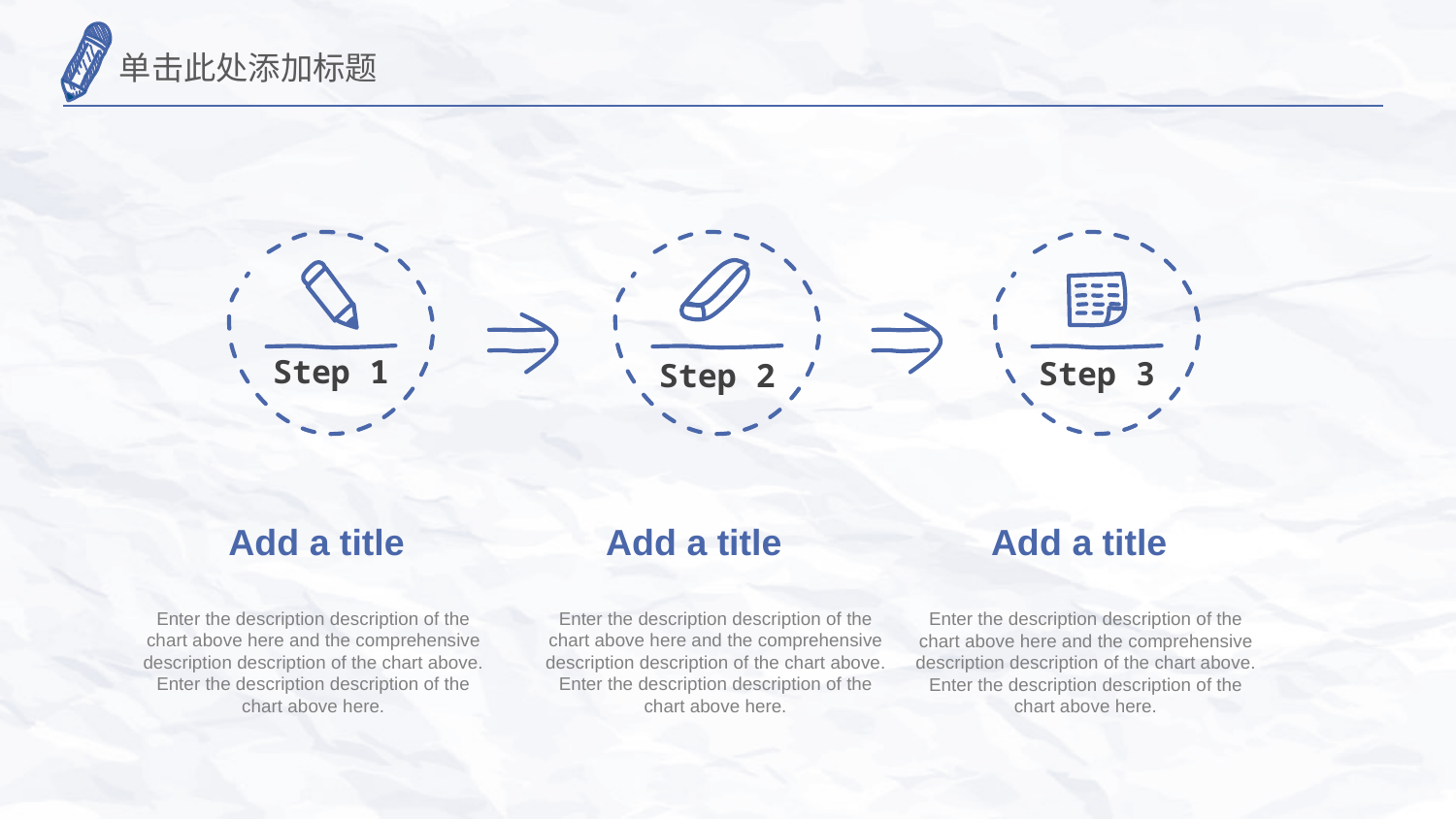

Step 1

Step 3
Step 2
Add a title
Enter the description description of the chart above here and the comprehensive description description of the chart above. Enter the description description of the chart above here.
Add a title
Enter the description description of the chart above here and the comprehensive description description of the chart above. Enter the description description of the chart above here.
Add a title
Enter the description description of the chart above here and the comprehensive description description of the chart above. Enter the description description of the chart above here.